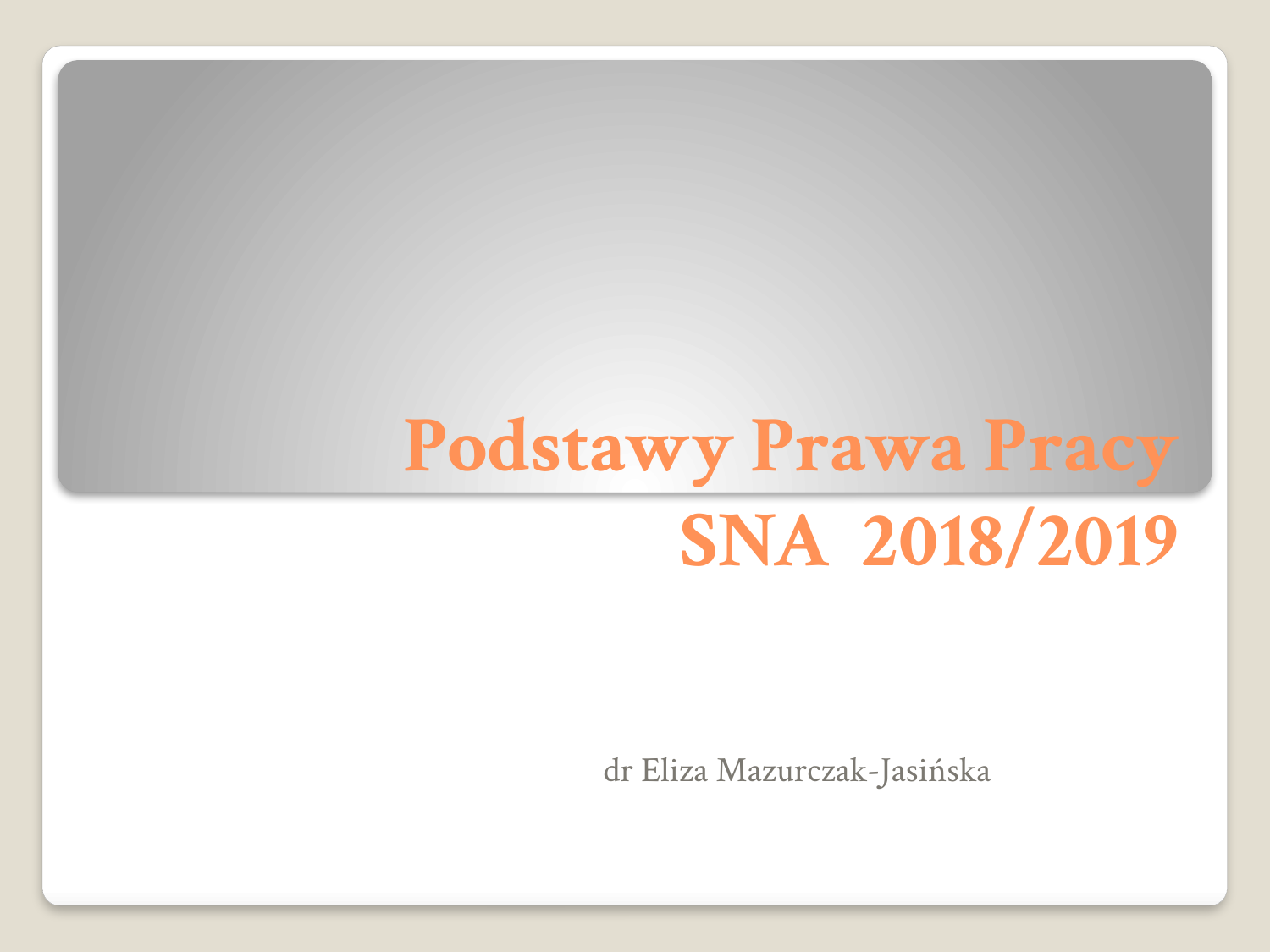

# Podstawy Prawa Pracy SNA  2018/2019
dr Eliza Mazurczak-Jasińska